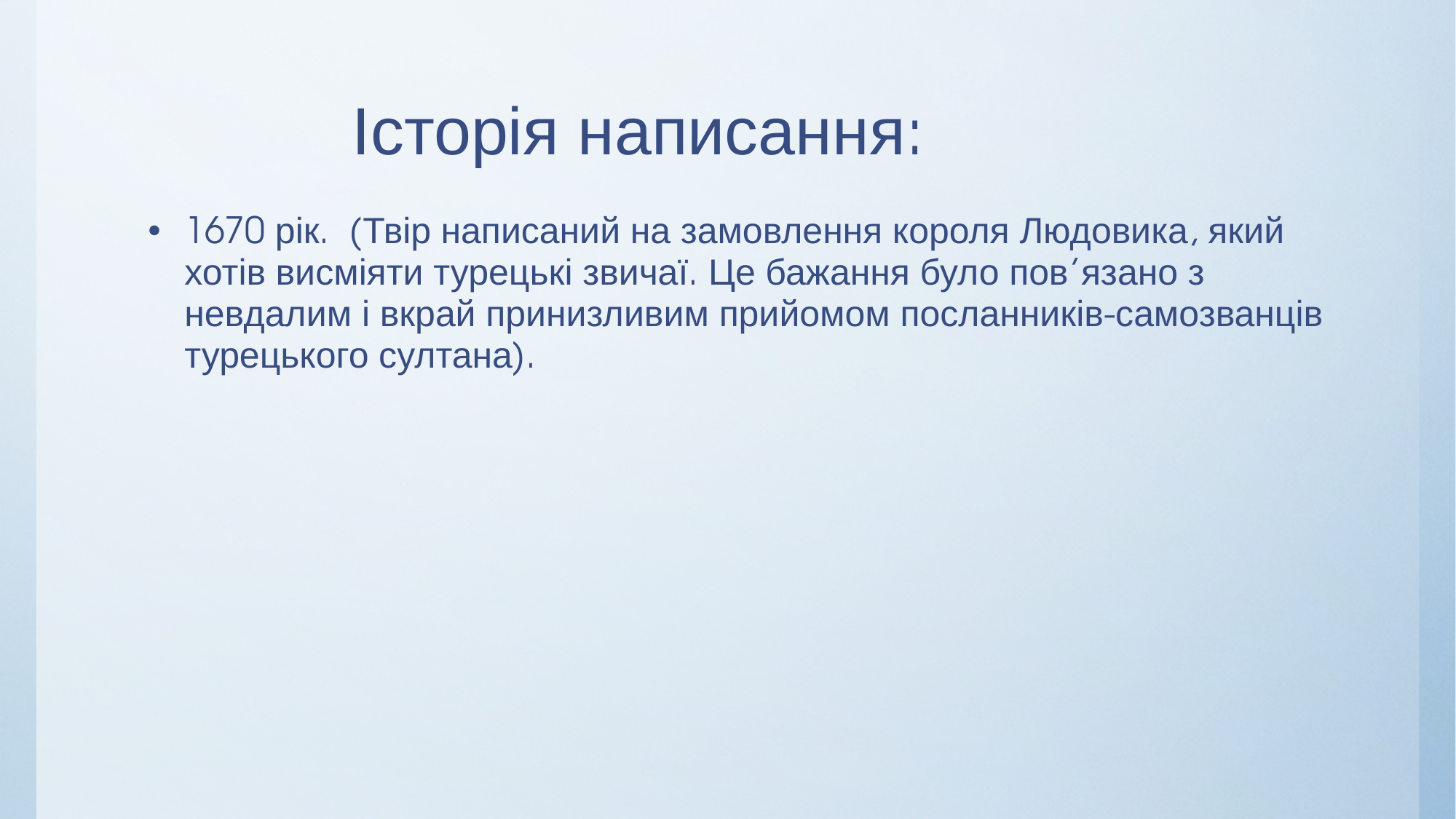

# Історія написання:
1670 рік.  (Твір написаний на замовлення короля Людовика, який хотів висміяти турецькі звичаї. Це бажання було пов’язано з невдалим і вкрай принизливим прийомом посланників-самозванців турецького султана).